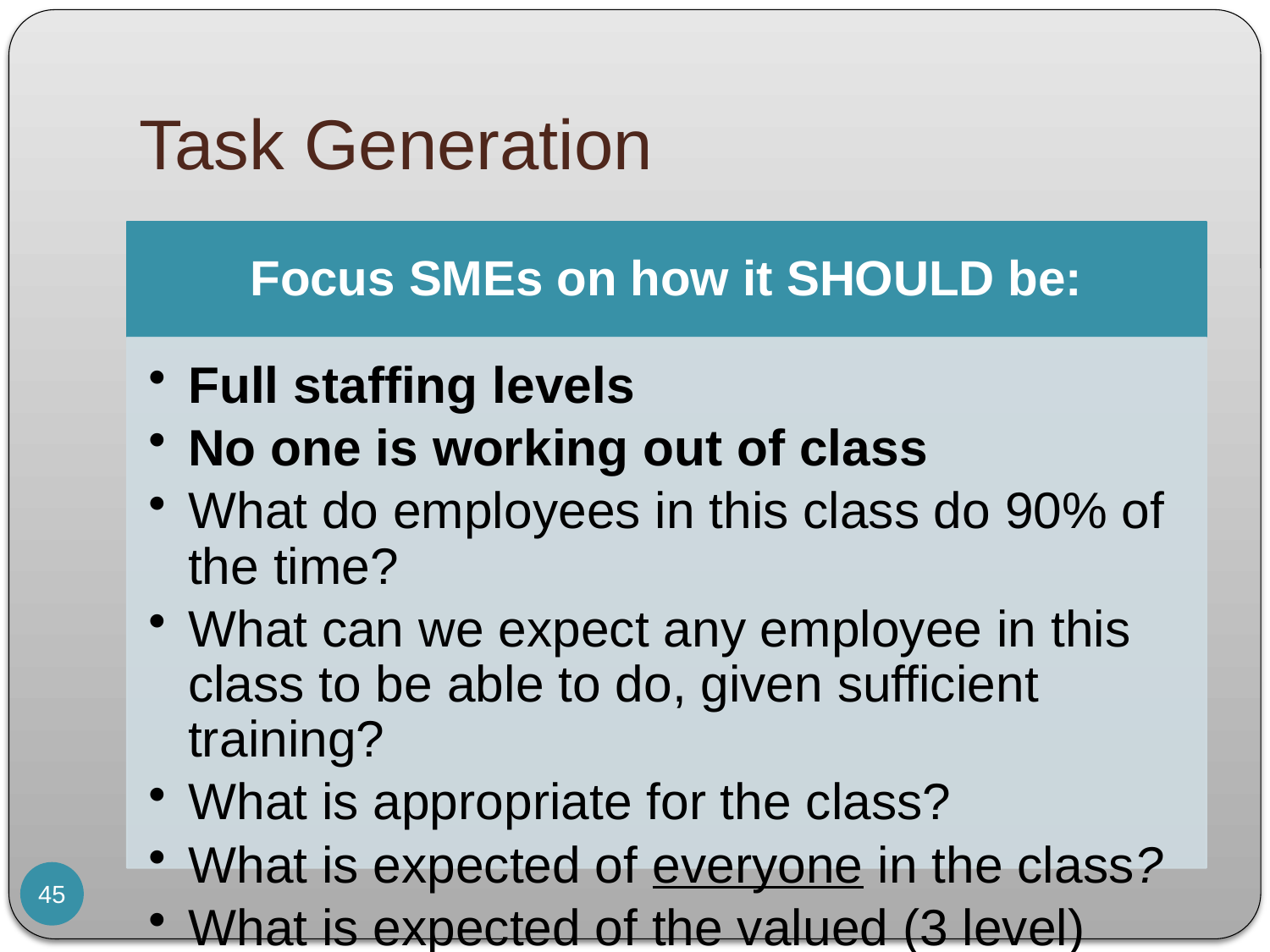

# Task Generation
Focus SMEs on how it SHOULD be:
Full staffing levels
No one is working out of class
What do employees in this class do 90% of the time?
What can we expect any employee in this class to be able to do, given sufficient training?
What is appropriate for the class?
What is expected of everyone in the class?
What is expected of the valued (3 level) performer?
45